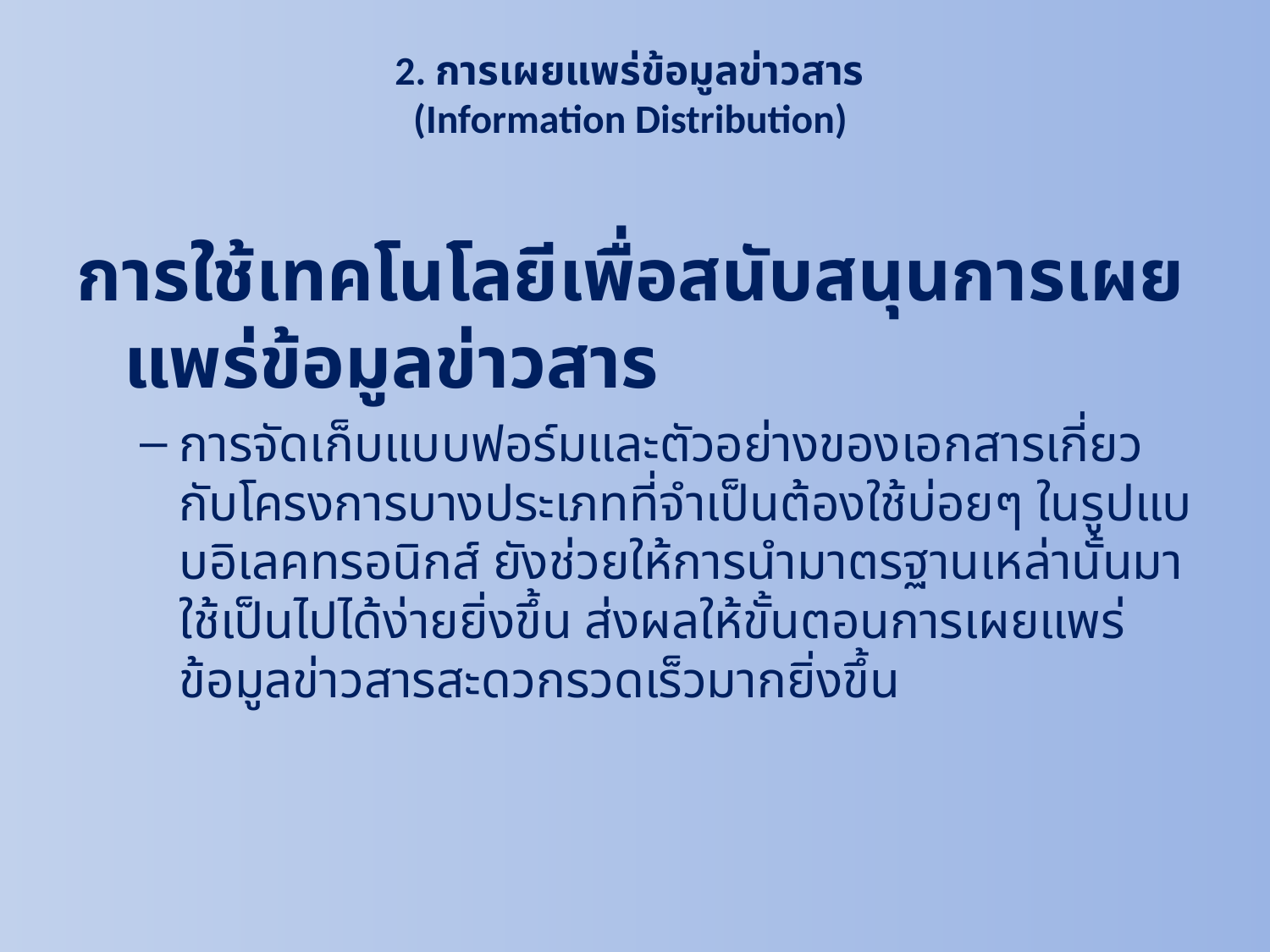

# 2. การเผยแพร่ข้อมูลข่าวสาร (Information Distribution)
การใช้เทคโนโลยีเพื่อสนับสนุนการเผยแพร่ข้อมูลข่าวสาร
การจัดเก็บแบบฟอร์มและตัวอย่างของเอกสารเกี่ยวกับโครงการบางประเภทที่จำเป็นต้องใช้บ่อยๆ ในรูปแบบอิเลคทรอนิกส์ ยังช่วยให้การนำมาตรฐานเหล่านั้นมาใช้เป็นไปได้ง่ายยิ่งขึ้น ส่งผลให้ขั้นตอนการเผยแพร่ข้อมูลข่าวสารสะดวกรวดเร็วมากยิ่งขึ้น